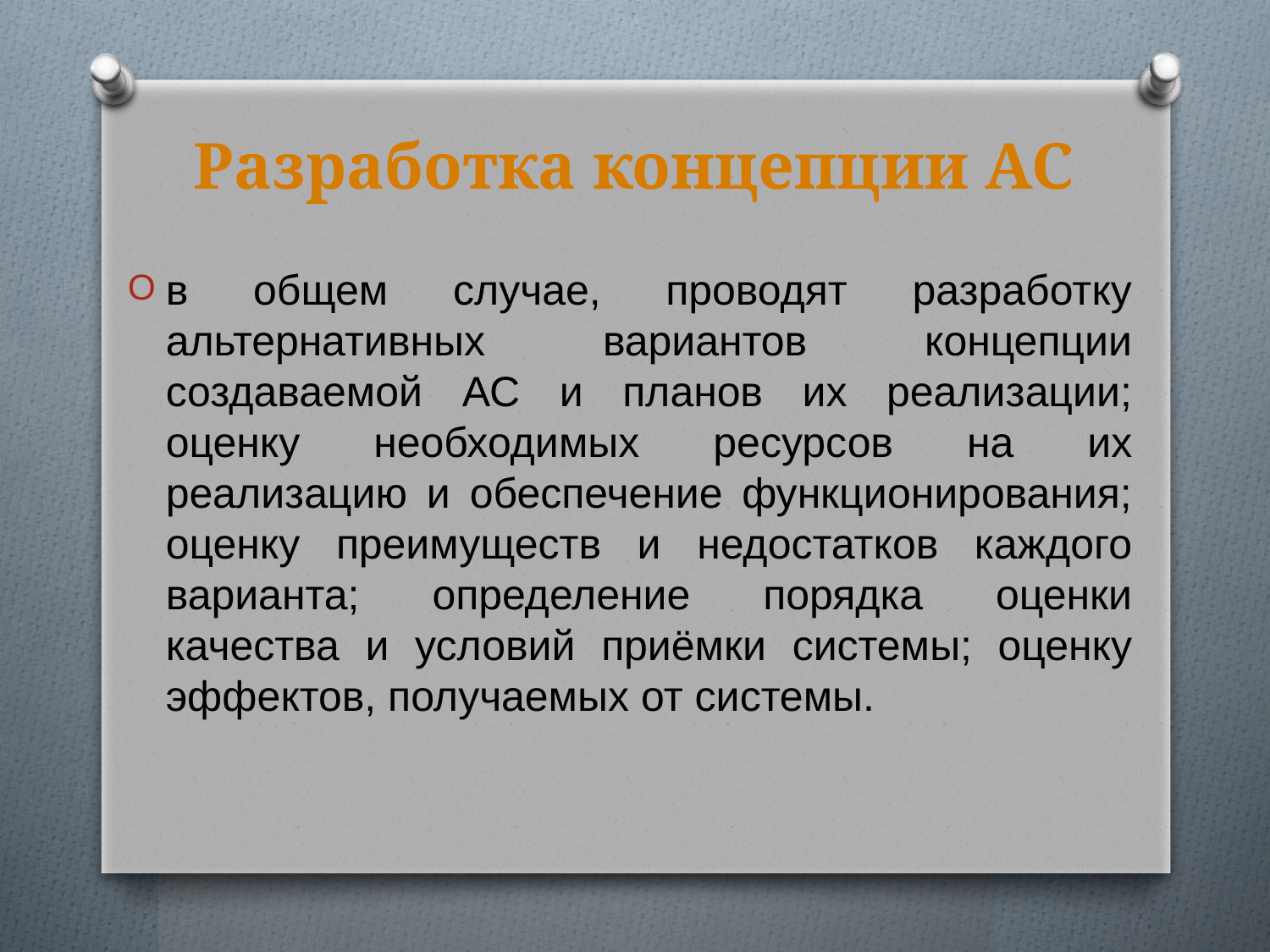

# Разработка концепции АС
в общем случае, проводят разработку альтернативных вариантов концепции создаваемой АС и планов их реализации; оценку необходимых ресурсов на их реализацию и обеспечение функционирования; оценку преимуществ и недостатков каждого варианта; определение порядка оценки качества и условий приёмки системы; оценку эффектов, получаемых от системы.